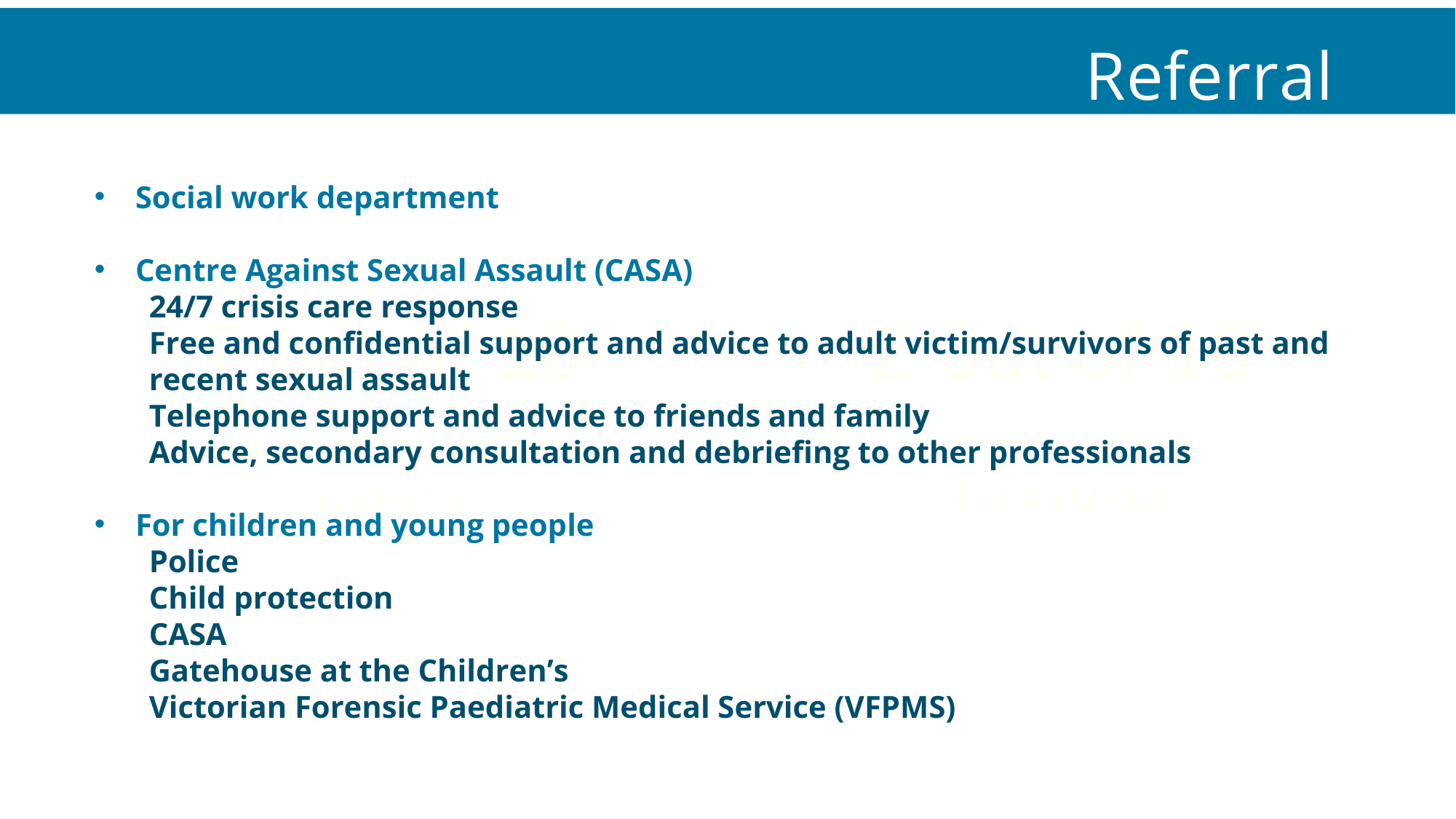

Referral
Social work department

Centre Against Sexual Assault (CASA)
24/7 crisis care response
Free and confidential support and advice to adult victim/survivors of past and recent sexual assault
Telephone support and advice to friends and family
Advice, secondary consultation and debriefing to other professionals

For children and young people
Police
Child protection
CASA
Gatehouse at the Children’s
Victorian Forensic Paediatric Medical Service (VFPMS)
7 out of 10
SUFFER FROM MENTAL ILLNESS
2 out of 10
GET PROPER TREATMENT